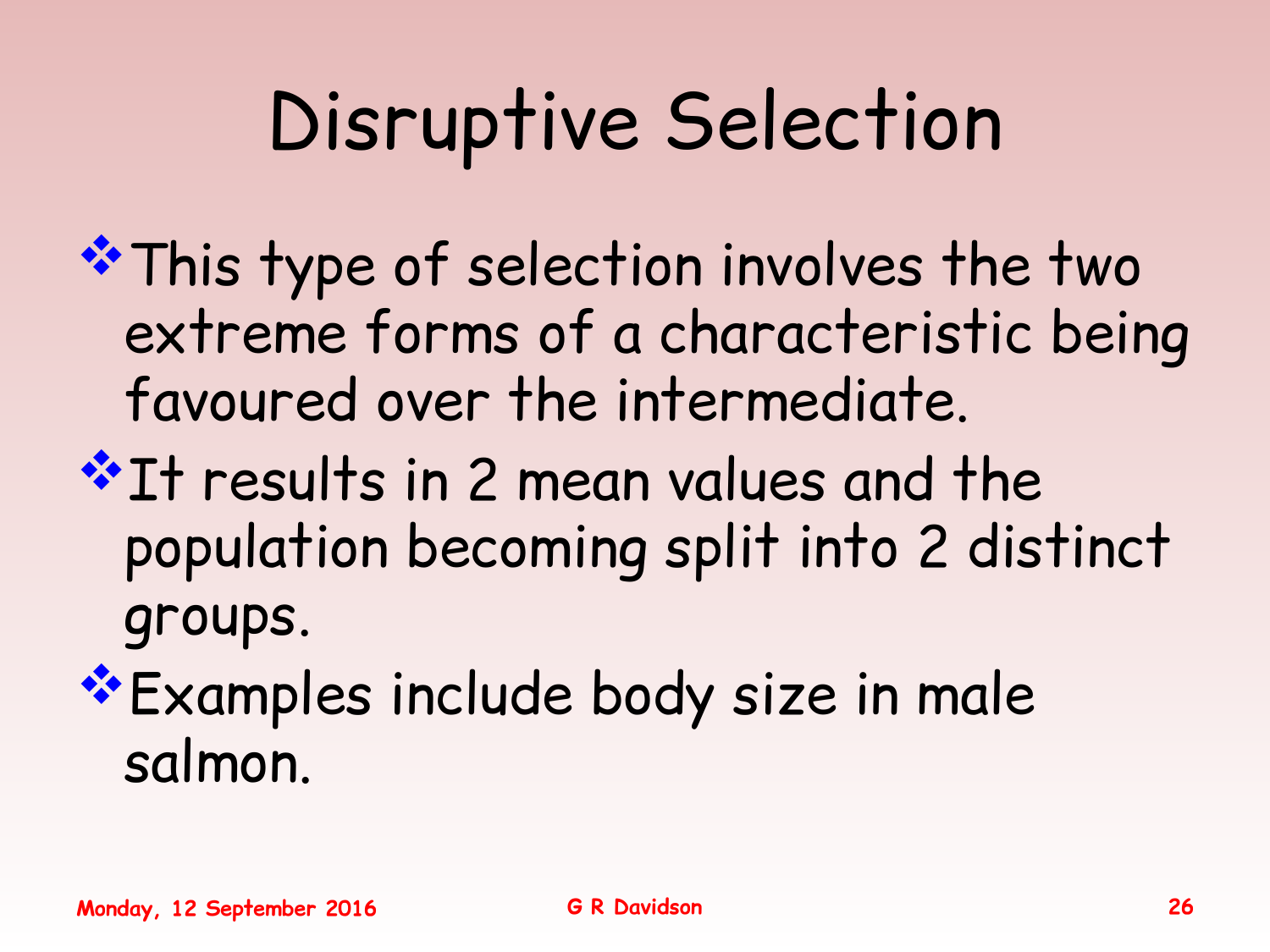

# Disruptive Selection
This type of selection involves the two extreme forms of a characteristic being favoured over the intermediate.
It results in 2 mean values and the population becoming split into 2 distinct groups.
Examples include body size in male salmon.
Monday, 12 September 2016
G R Davidson
26